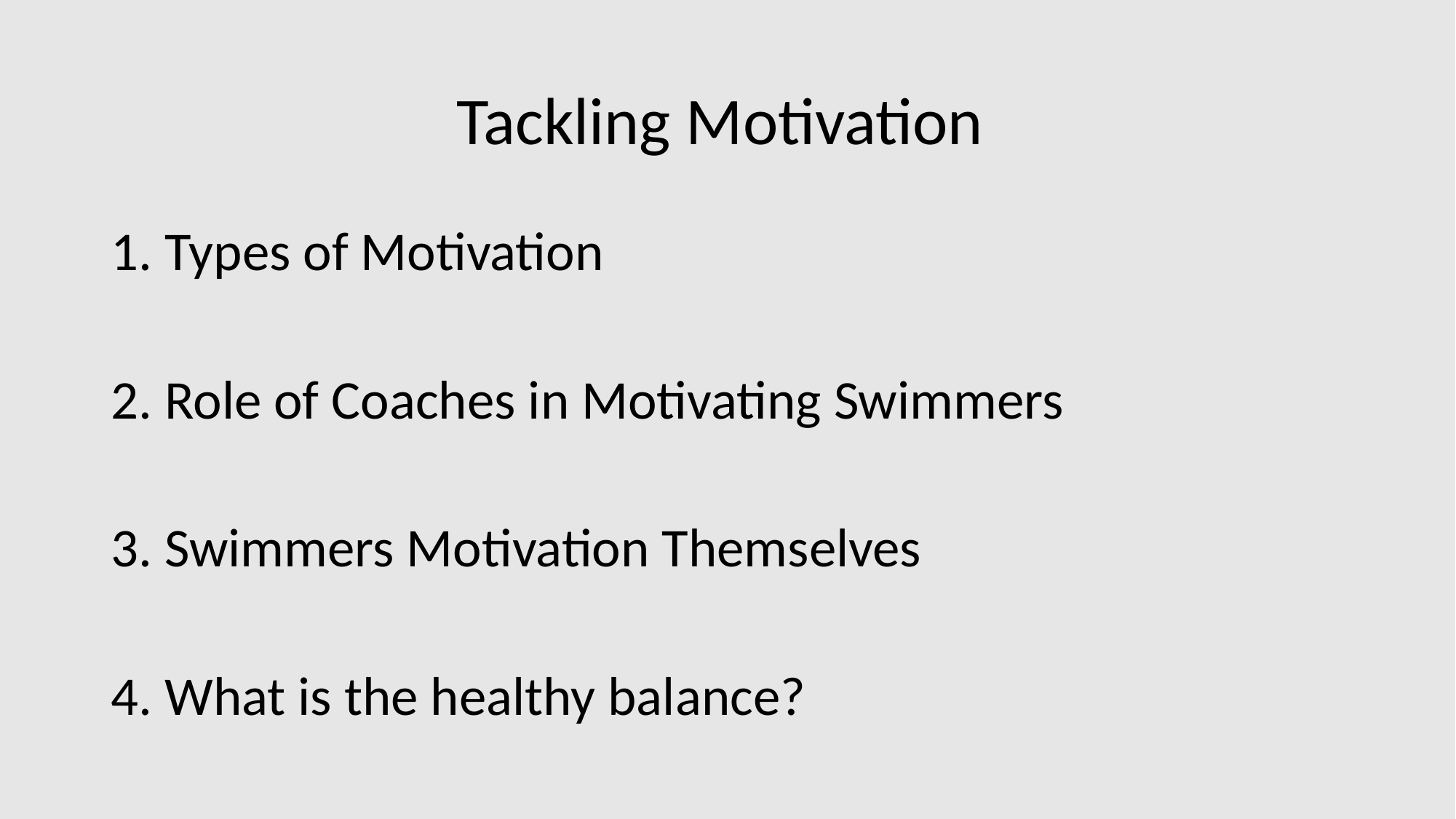

# Tackling Motivation
1. Types of Motivation

2. Role of Coaches in Motivating Swimmers

3. Swimmers Motivation Themselves

4. What is the healthy balance?